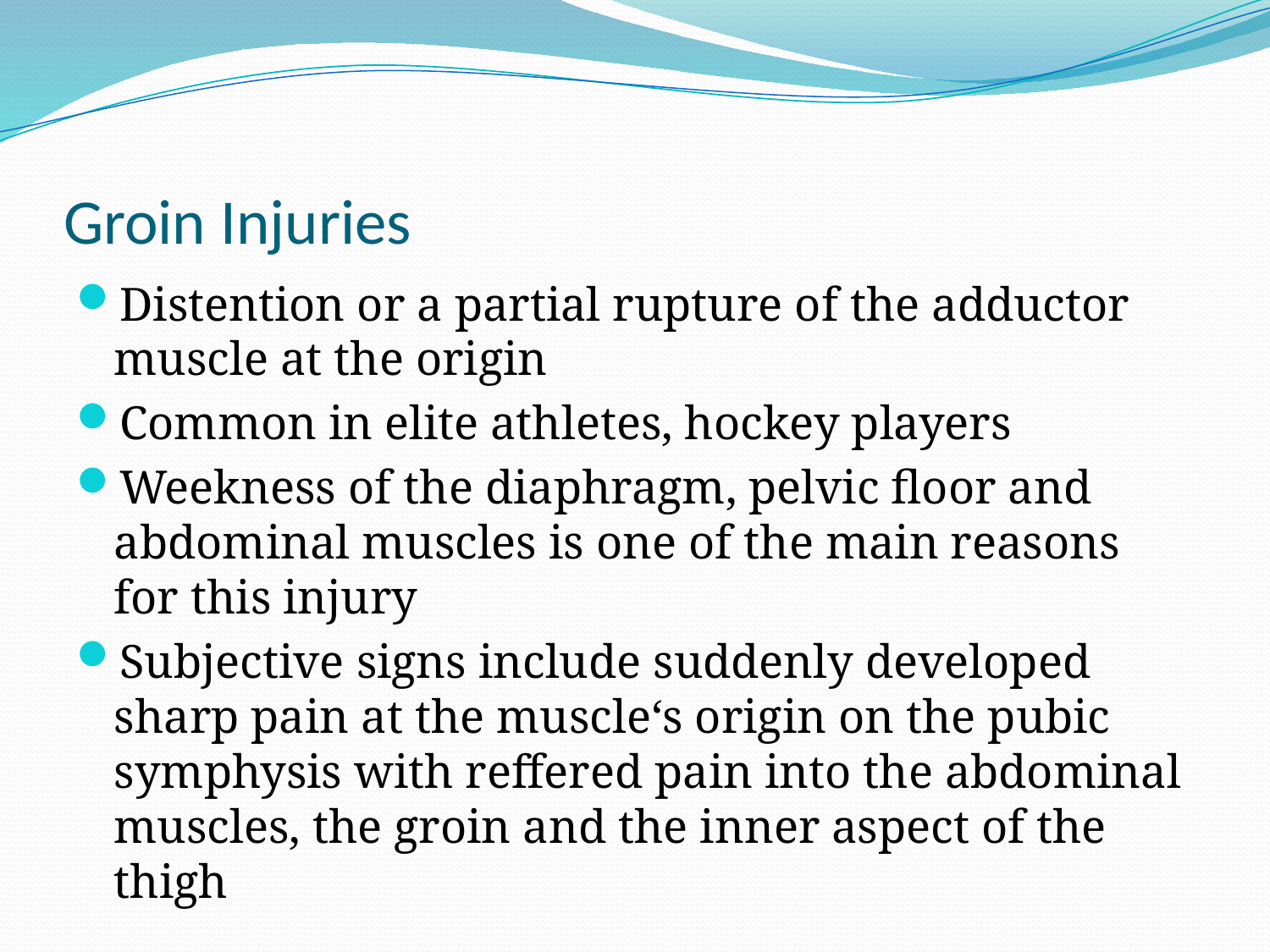

# Groin Injuries
Distention or a partial rupture of the adductor muscle at the origin
Common in elite athletes, hockey players
Weekness of the diaphragm, pelvic floor and abdominal muscles is one of the main reasons for this injury
Subjective signs include suddenly developed sharp pain at the muscle‘s origin on the pubic symphysis with reffered pain into the abdominal muscles, the groin and the inner aspect of the thigh